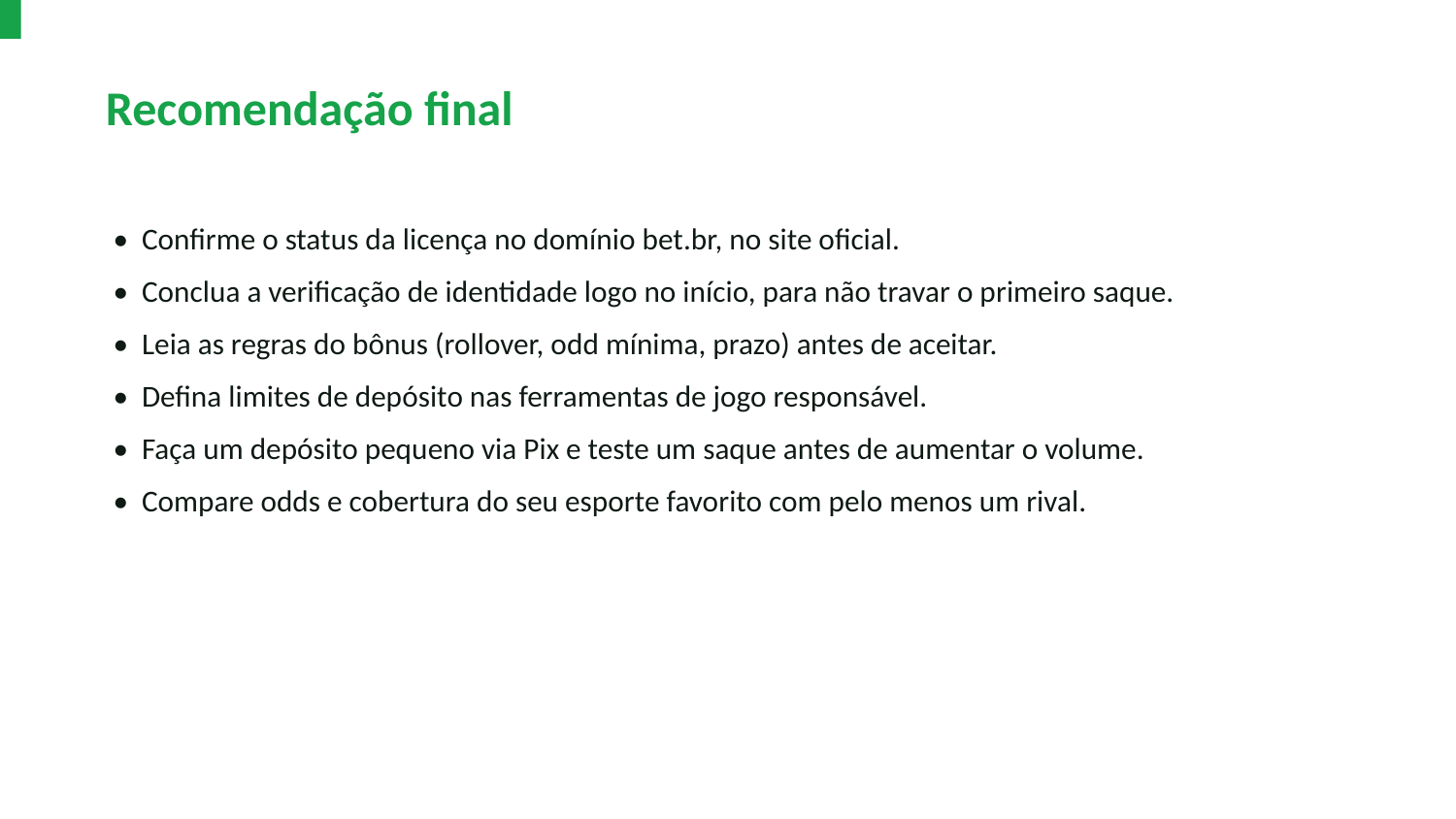

Recomendação final
•  Confirme o status da licença no domínio bet.br, no site oficial.
•  Conclua a verificação de identidade logo no início, para não travar o primeiro saque.
•  Leia as regras do bônus (rollover, odd mínima, prazo) antes de aceitar.
•  Defina limites de depósito nas ferramentas de jogo responsável.
•  Faça um depósito pequeno via Pix e teste um saque antes de aumentar o volume.
•  Compare odds e cobertura do seu esporte favorito com pelo menos um rival.